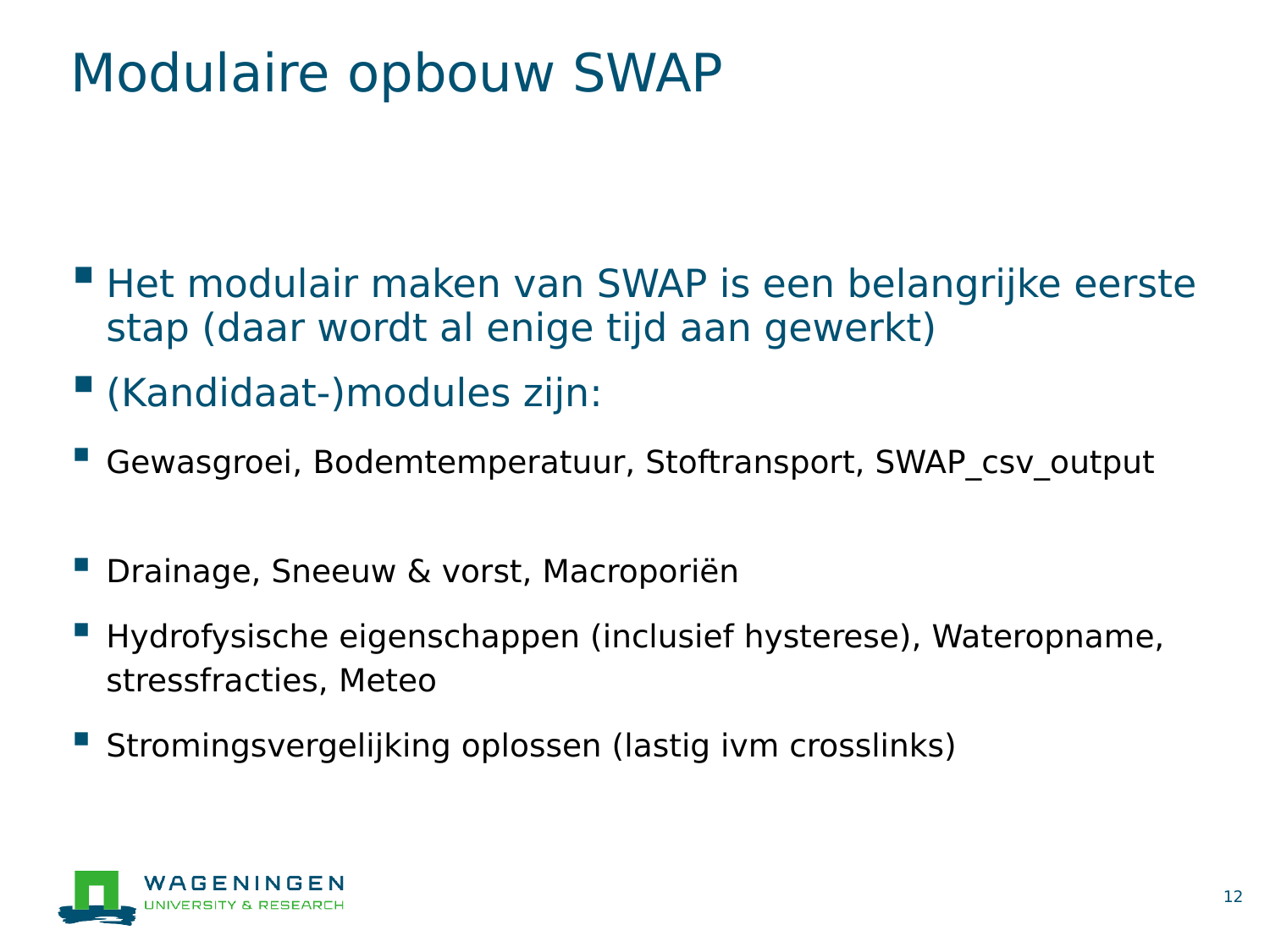

# Modulaire opbouw SWAP
Het modulair maken van SWAP is een belangrijke eerste stap (daar wordt al enige tijd aan gewerkt)
(Kandidaat-)modules zijn:
Gewasgroei, Bodemtemperatuur, Stoftransport, SWAP_csv_output
Drainage, Sneeuw & vorst, Macroporiën
Hydrofysische eigenschappen (inclusief hysterese), Wateropname, stressfracties, Meteo
Stromingsvergelijking oplossen (lastig ivm crosslinks)
12